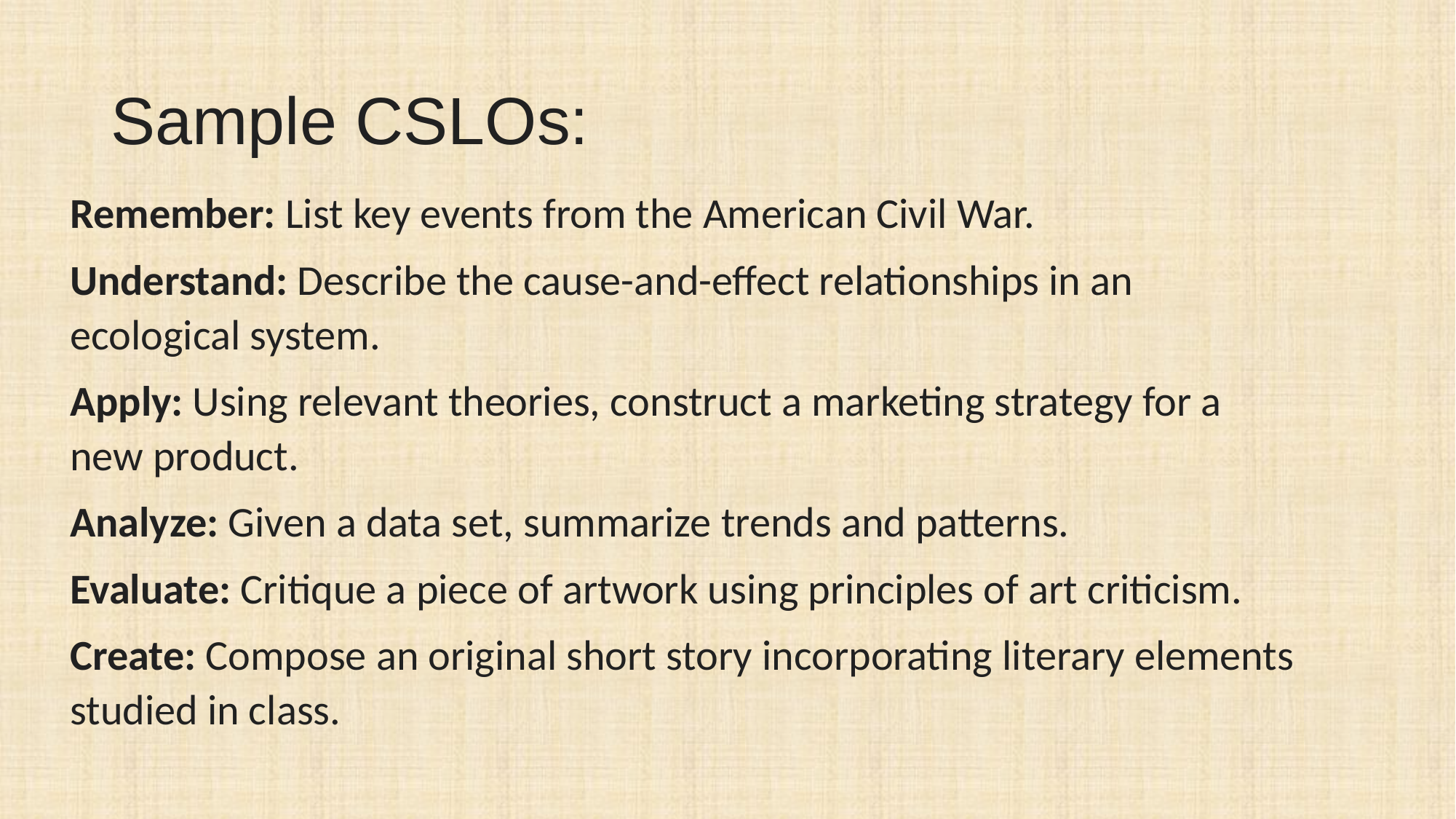

# Sample CSLOs:
Remember: List key events from the American Civil War.
Understand: Describe the cause-and-effect relationships in an ecological system.
Apply: Using relevant theories, construct a marketing strategy for a new product.
Analyze: Given a data set, summarize trends and patterns.
Evaluate: Critique a piece of artwork using principles of art criticism.
Create: Compose an original short story incorporating literary elements studied in class.